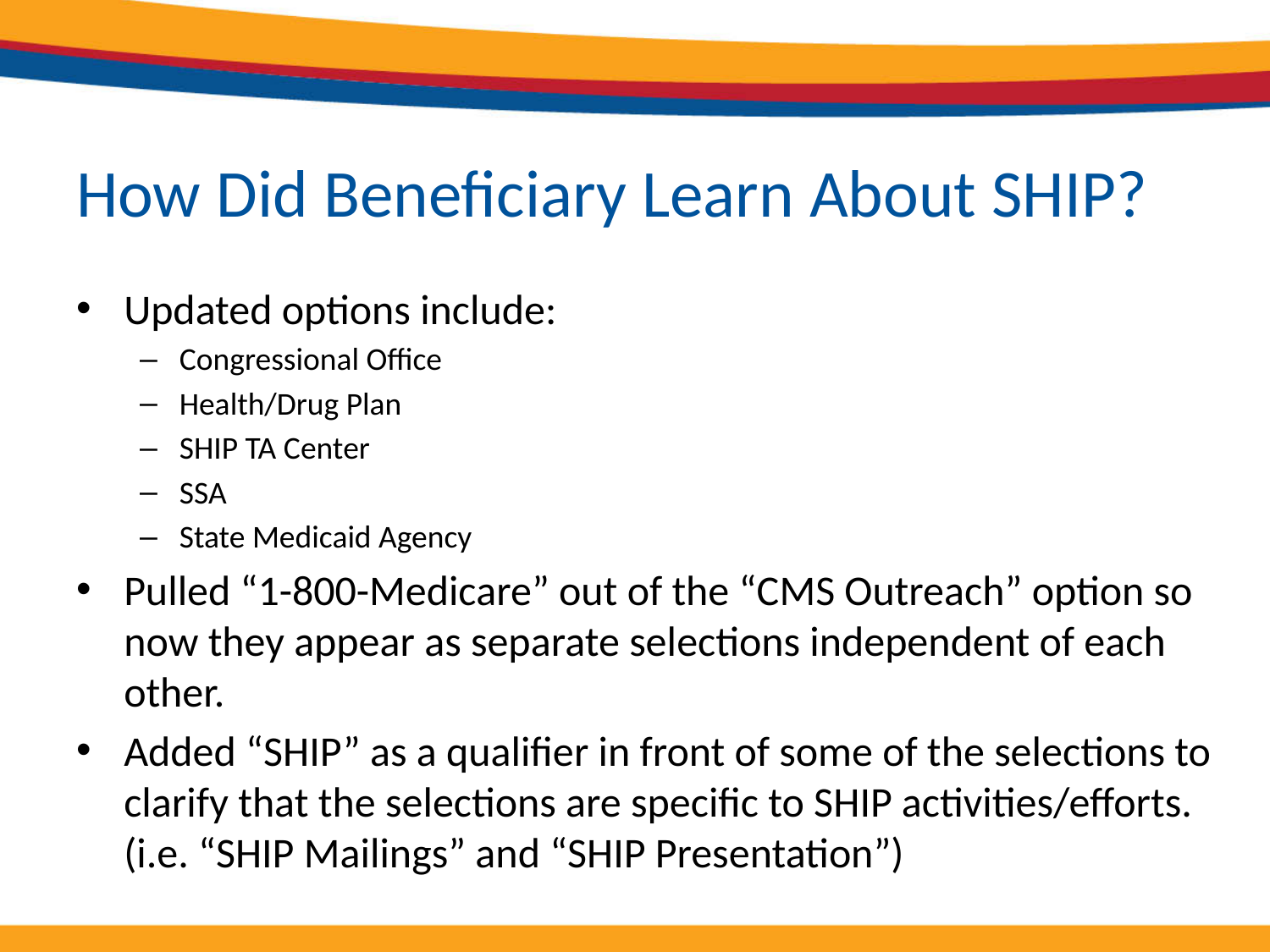

# How Did Beneficiary Learn About SHIP?
Updated options include:
Congressional Office
Health/Drug Plan
SHIP TA Center
SSA
State Medicaid Agency
Pulled “1-800-Medicare” out of the “CMS Outreach” option so now they appear as separate selections independent of each other.
Added “SHIP” as a qualifier in front of some of the selections to clarify that the selections are specific to SHIP activities/efforts.   (i.e. “SHIP Mailings” and “SHIP Presentation”)